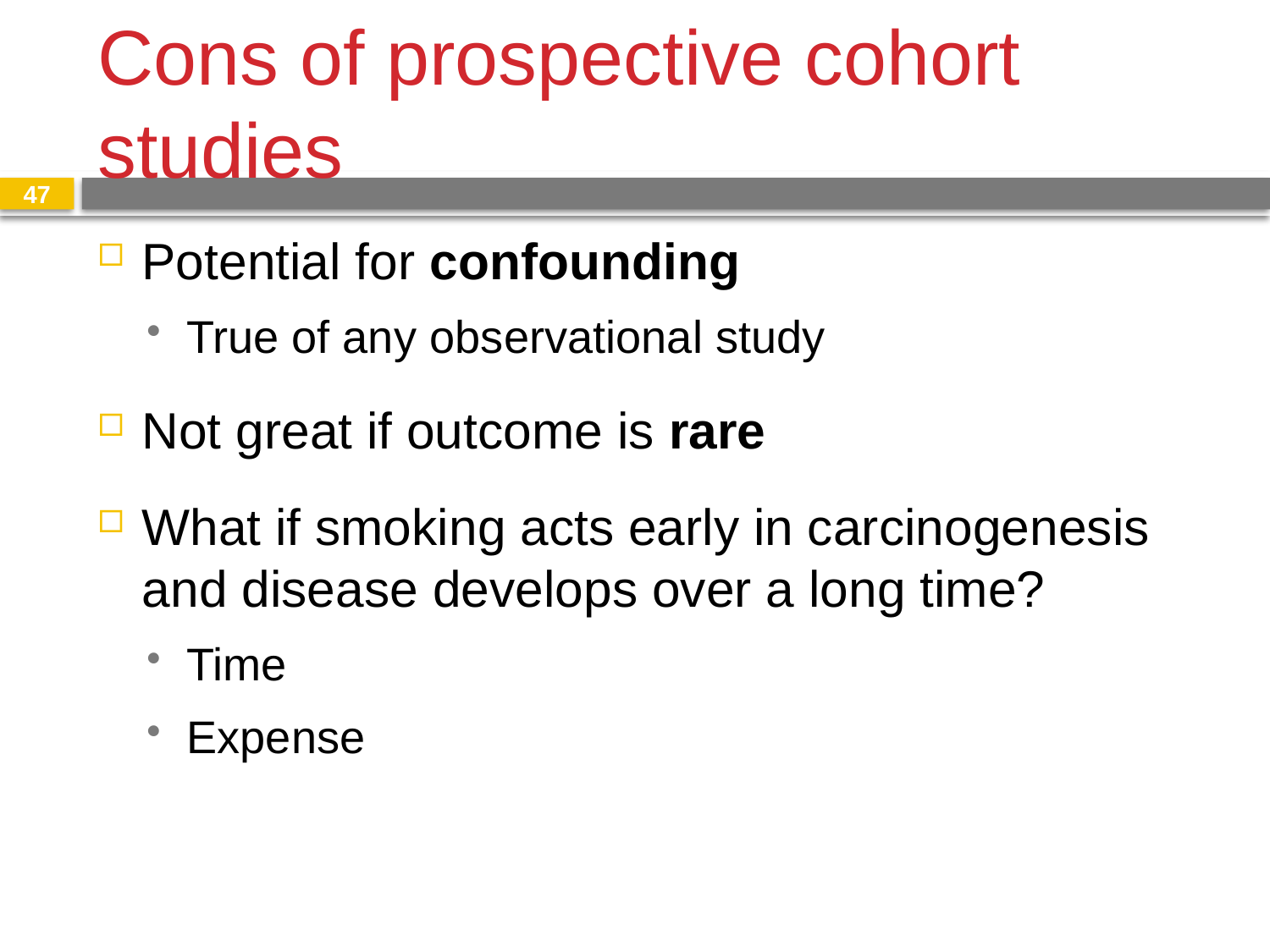

# Cons of prospective cohort studies
47
Potential for confounding
True of any observational study
Not great if outcome is rare
What if smoking acts early in carcinogenesis and disease develops over a long time?
Time
Expense